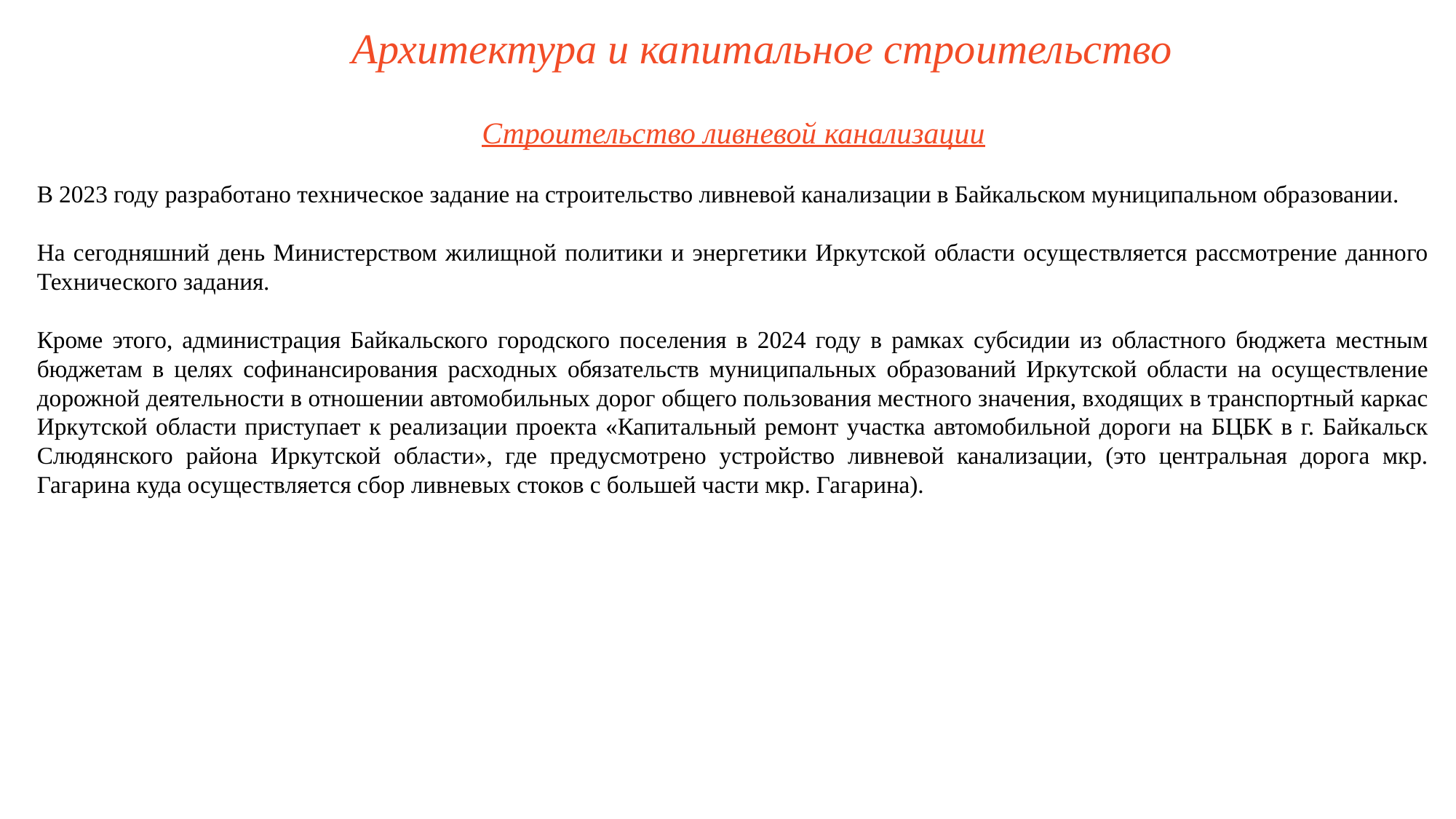

# Архитектура и капитальное строительство
Строительство ливневой канализации

В 2023 году разработано техническое задание на строительство ливневой канализации в Байкальском муниципальном образовании.

На сегодняшний день Министерством жилищной политики и энергетики Иркутской области осуществляется рассмотрение данного Технического задания.

Кроме этого, администрация Байкальского городского поселения в 2024 году в рамках субсидии из областного бюджета местным бюджетам в целях софинансирования расходных обязательств муниципальных образований Иркутской области на осуществление дорожной деятельности в отношении автомобильных дорог общего пользования местного значения, входящих в транспортный каркас Иркутской области приступает к реализации проекта «Капитальный ремонт участка автомобильной дороги на БЦБК в г. Байкальск Слюдянского района Иркутской области», где предусмотрено устройство ливневой канализации, (это центральная дорога мкр. Гагарина куда осуществляется сбор ливневых стоков с большей части мкр. Гагарина).